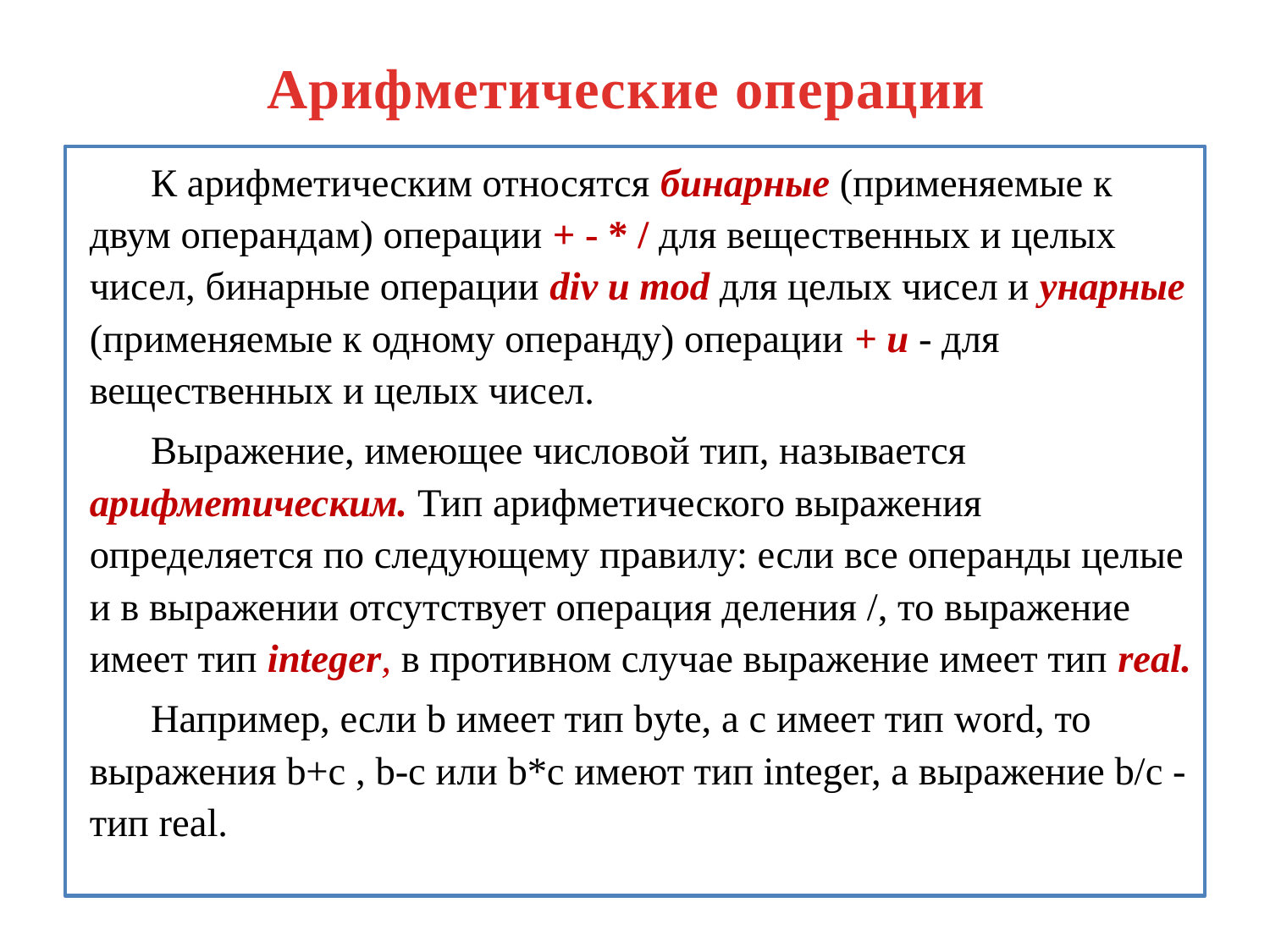

# Арифметические операции
К арифметическим относятся бинарные (применяемые к двум операндам) операции + - * / для вещественных и целых чисел, бинарные операции div и mod для целых чисел и унарные (применяемые к одному операнду) операции + и - для вещественных и целых чисел.
Выражение, имеющее числовой тип, называется арифметическим. Тип арифметического выражения определяется по следующему правилу: если все операнды целые и в выражении отсутствует операция деления /, то выражение имеет тип integer, в противном случае выражение имеет тип real.
Например, если b имеет тип byte, а c имеет тип word, то выражения b+c , b-с или b*c имеют тип integer, а выражение b/c - тип real.